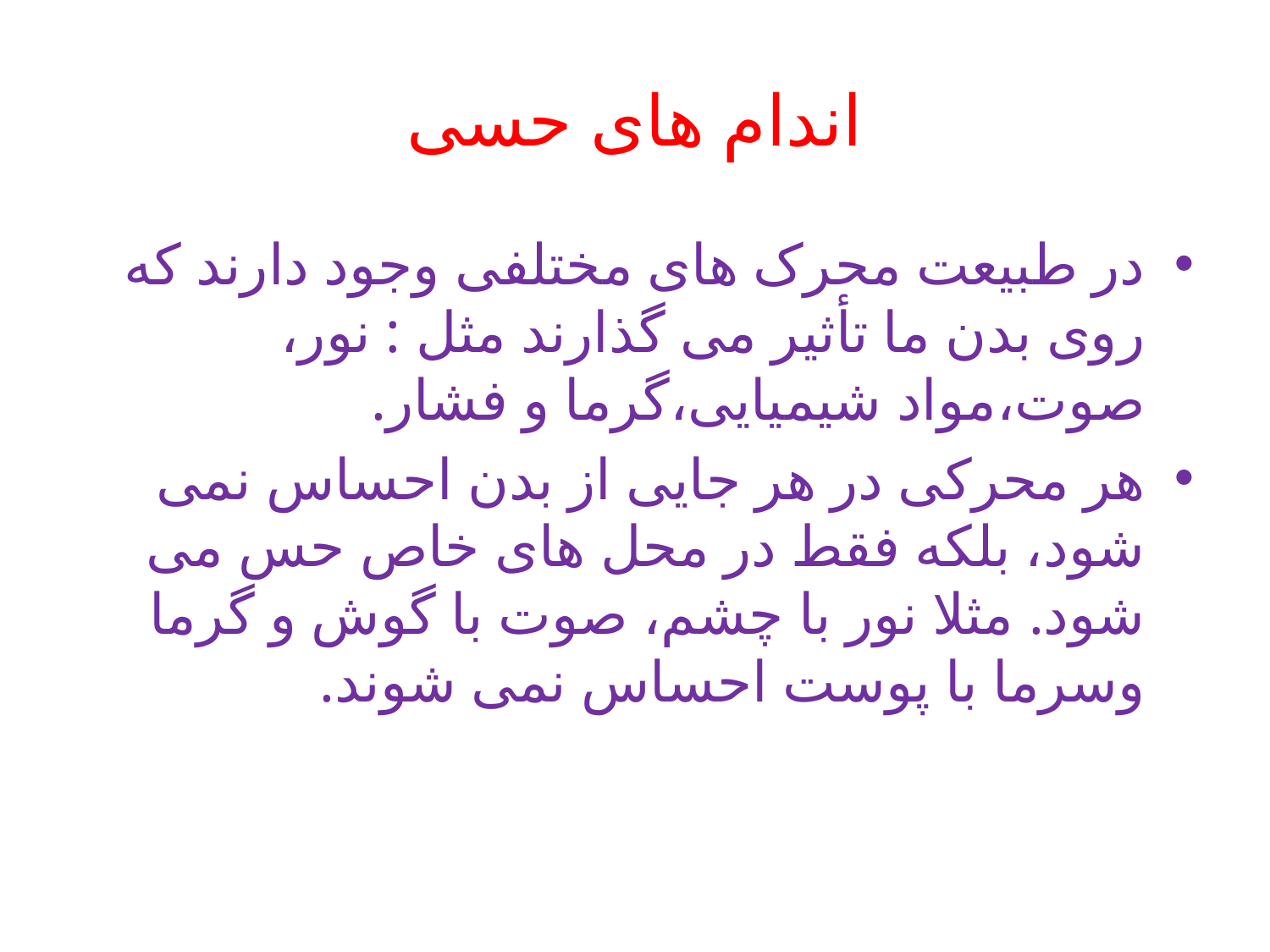

# اندام های حسی
در طبیعت محرک های مختلفی وجود دارند که روی بدن ما تأثیر می گذارند مثل : نور، صوت،مواد شیمیایی،گرما و فشار.
هر محرکی در هر جایی از بدن احساس نمی شود، بلکه فقط در محل های خاص حس می شود. مثلا نور با چشم، صوت با گوش و گرما وسرما با پوست احساس نمی شوند.